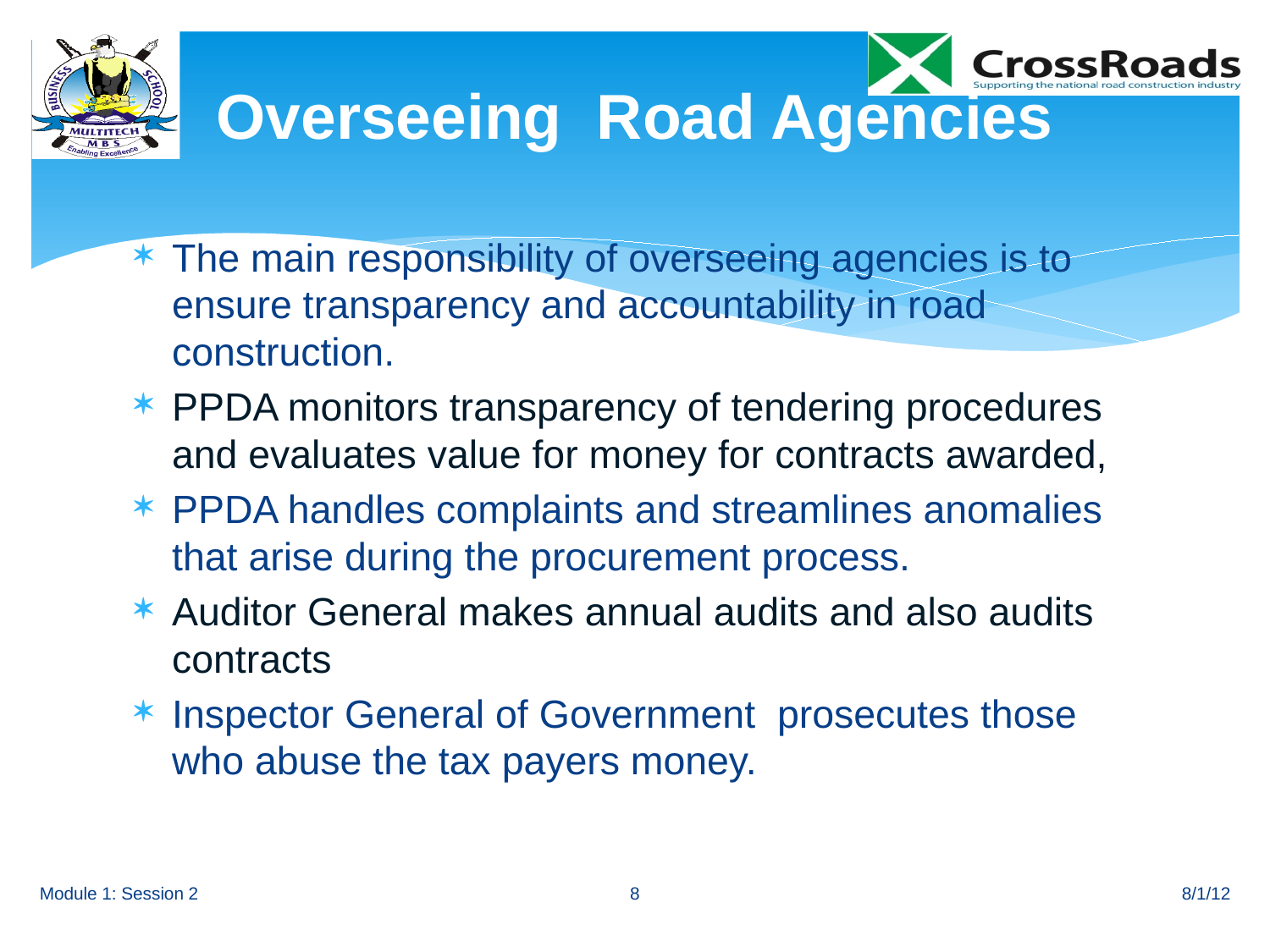

# Overseeing  Road Agencies
The main responsibility of overseeing agencies is to ensure transparency and accountability in road construction.
PPDA monitors transparency of tendering procedures and evaluates value for money for contracts awarded,
PPDA handles complaints and streamlines anomalies that arise during the procurement process.
Auditor General makes annual audits and also audits contracts
Inspector General of Government  prosecutes those who abuse the tax payers money.
8
Module 1: Session 2
8/1/12